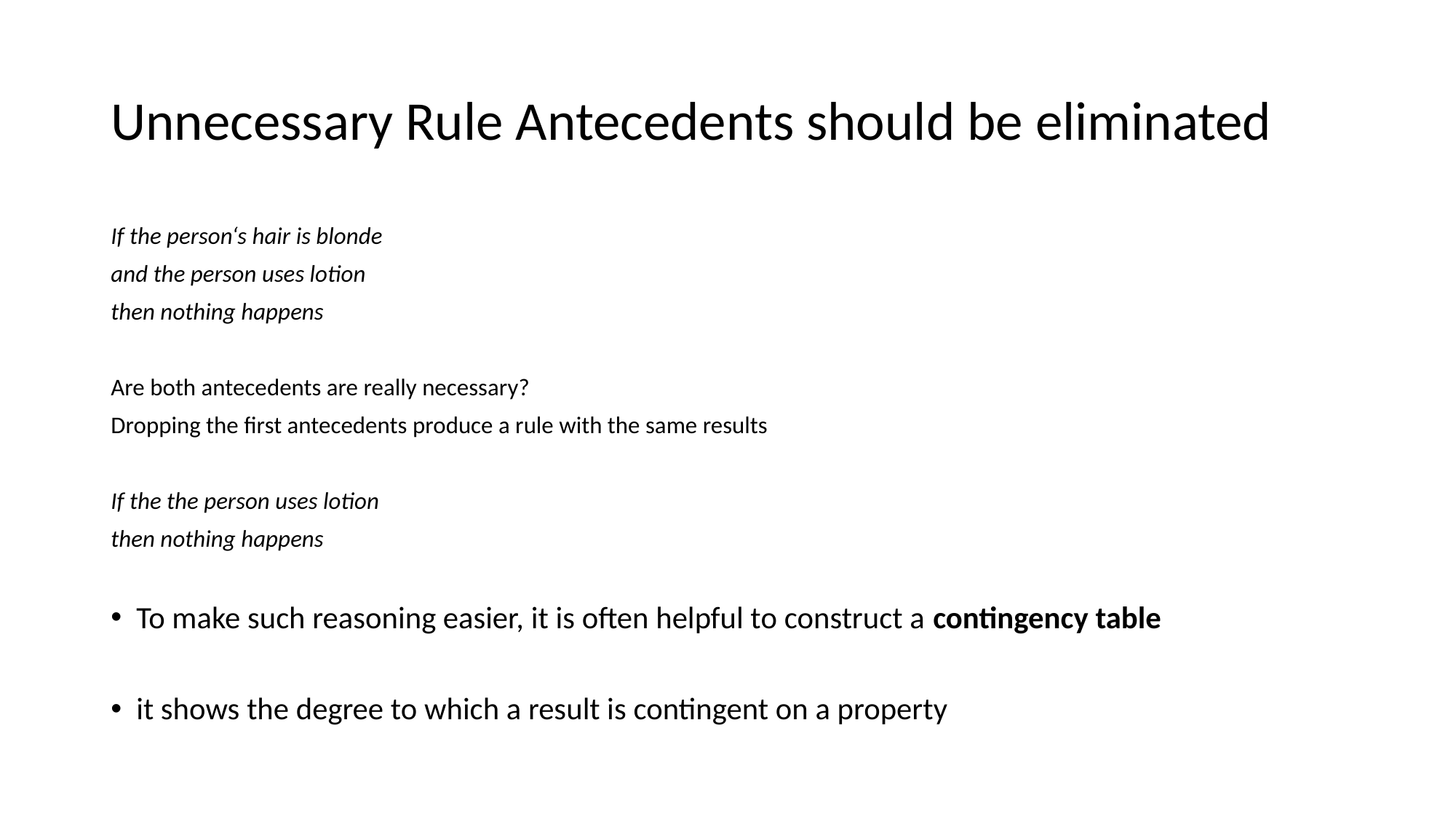

# Unnecessary Rule Antecedents should be eliminated
If the person‘s hair is blonde
and the person uses lotion
then nothing happens

Are both antecedents are really necessary?
Dropping the first antecedents produce a rule with the same results

If the the person uses lotion
then nothing happens

To make such reasoning easier, it is often helpful to construct a contingency table

it shows the degree to which a result is contingent on a property